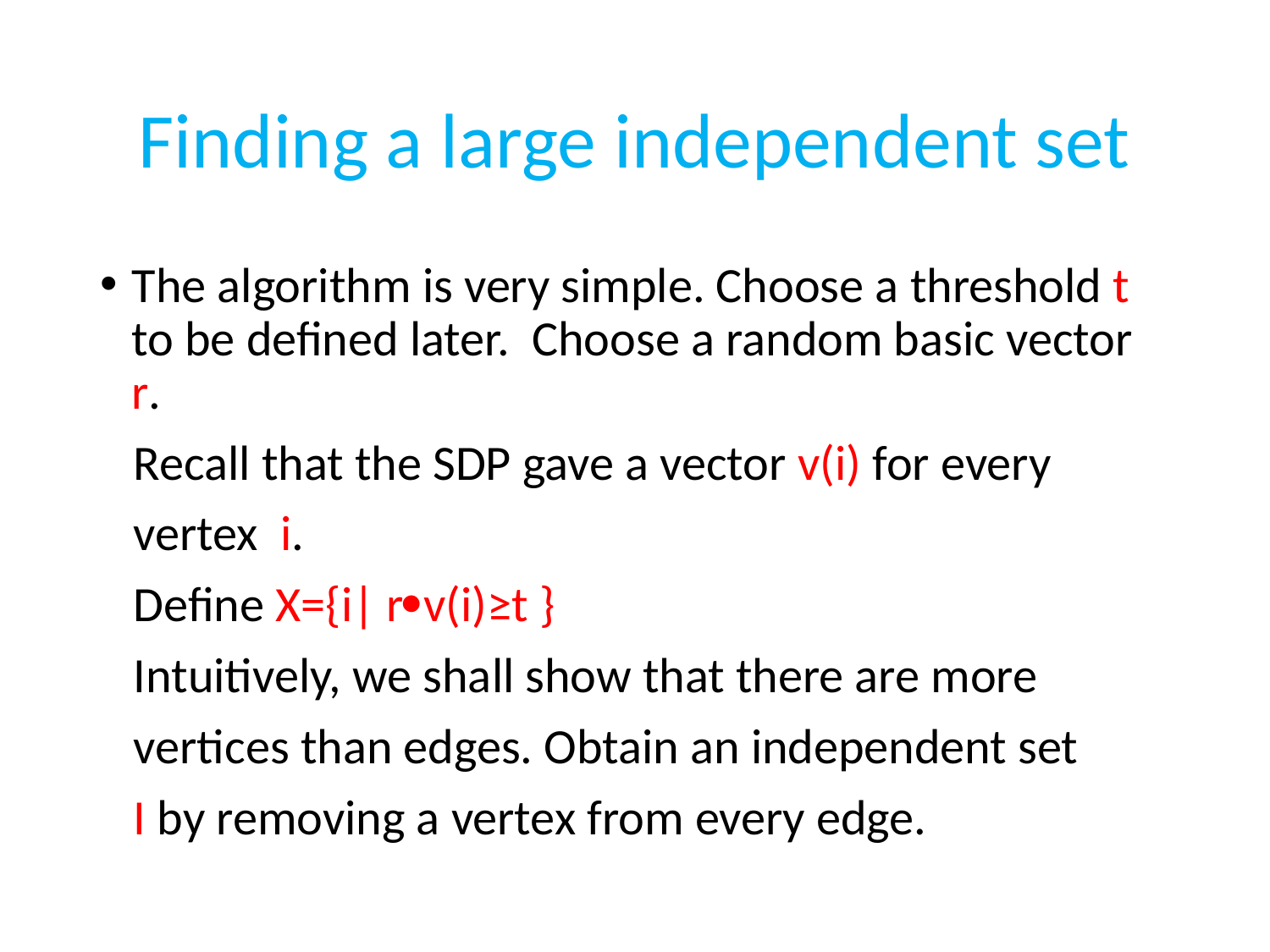

# Finding a large independent set
The algorithm is very simple. Choose a threshold t to be defined later.  Choose a random basic vector r.
   Recall that the SDP gave a vector v(i) for every
   vertex  i.
   Define X={i| r•v(i)≥t }
   Intuitively, we shall show that there are more
   vertices than edges. Obtain an independent set
   I by removing a vertex from every edge.